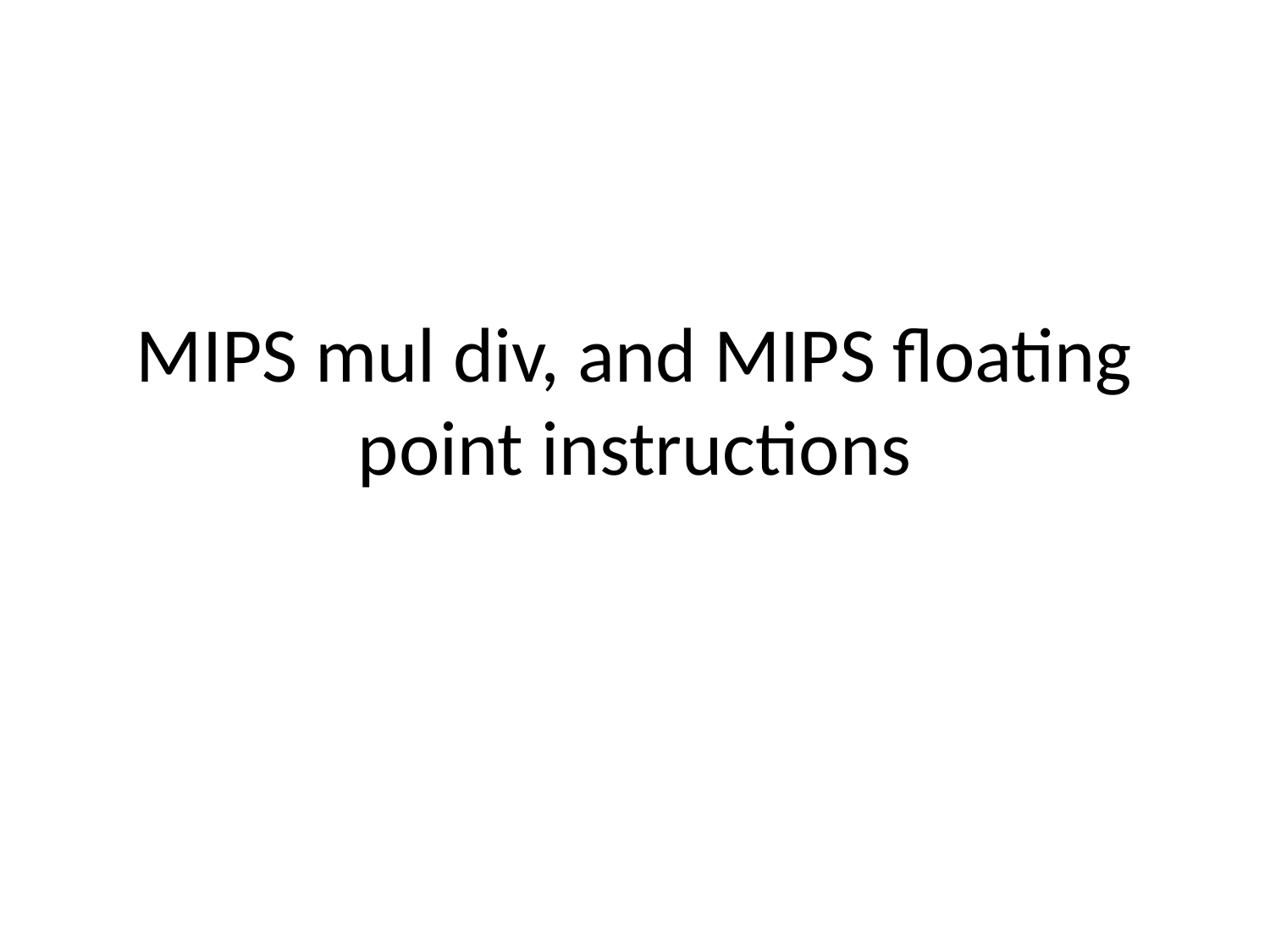

# MIPS mul div, and MIPS floating point instructions